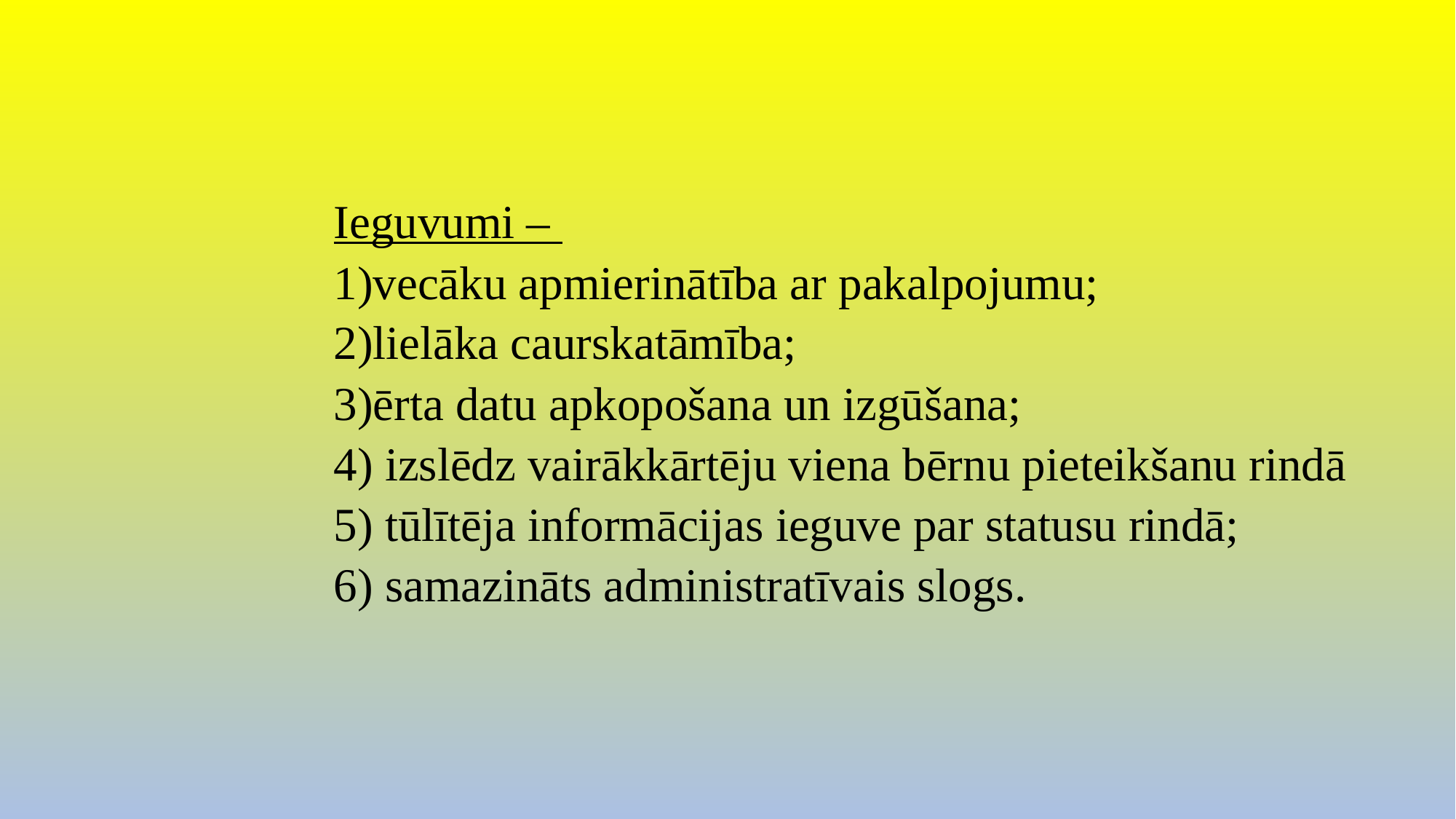

Ieguvumi –
1)vecāku apmierinātība ar pakalpojumu;
2)lielāka caurskatāmība;
3)ērta datu apkopošana un izgūšana;
4) izslēdz vairākkārtēju viena bērnu pieteikšanu rindā
5) tūlītēja informācijas ieguve par statusu rindā;
6) samazināts administratīvais slogs.